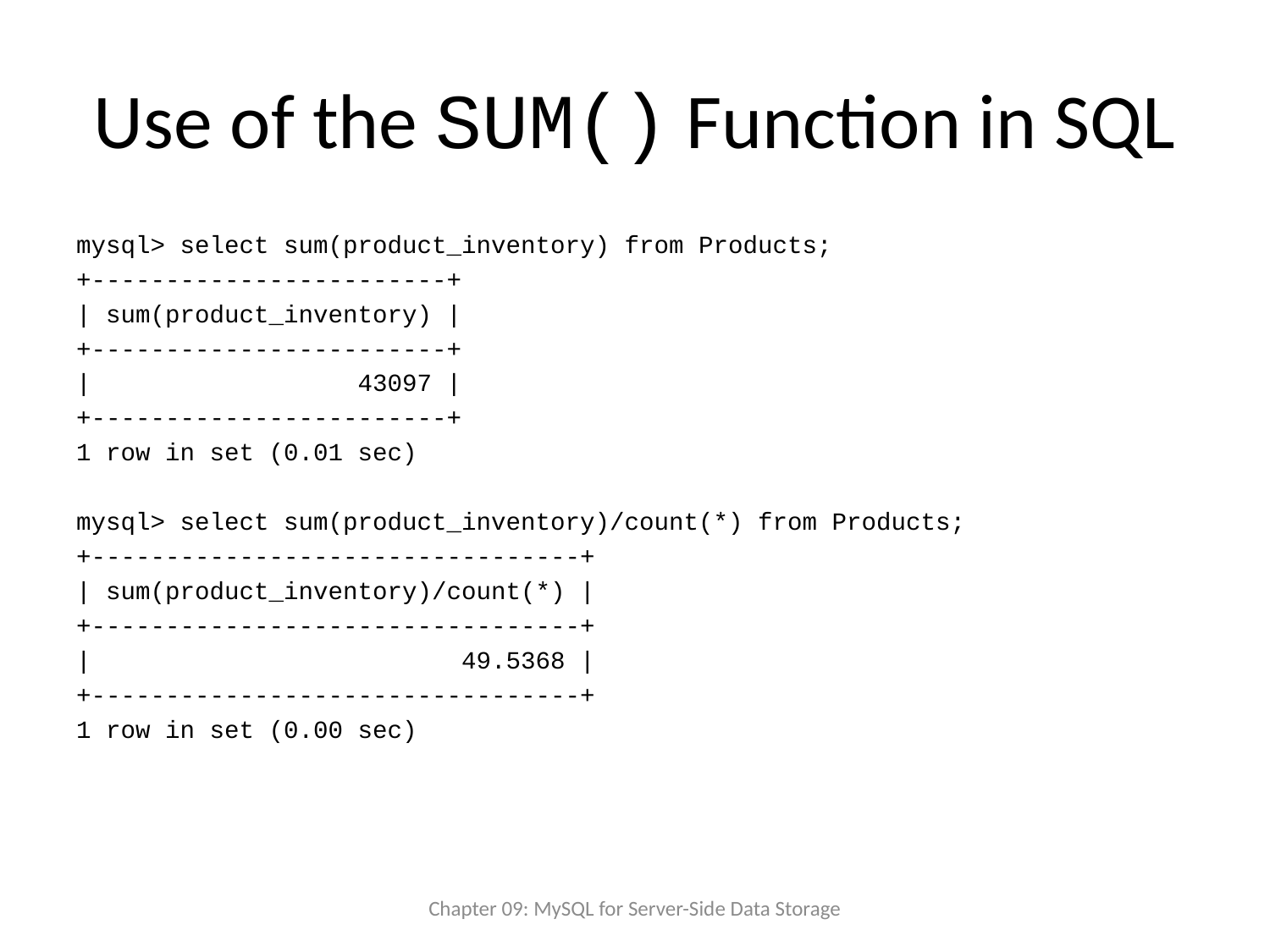

# Use of the SUM() Function in SQL
mysql> select sum(product_inventory) from Products;
+------------------------+
| sum(product_inventory) |
+------------------------+
|                  43097 |
+------------------------+
1 row in set (0.01 sec)

mysql> select sum(product_inventory)/count(*) from Products;
+---------------------------------+
| sum(product_inventory)/count(*) |
+---------------------------------+
|                         49.5368 |
+---------------------------------+
1 row in set (0.00 sec)

Chapter 09: MySQL for Server-Side Data Storage